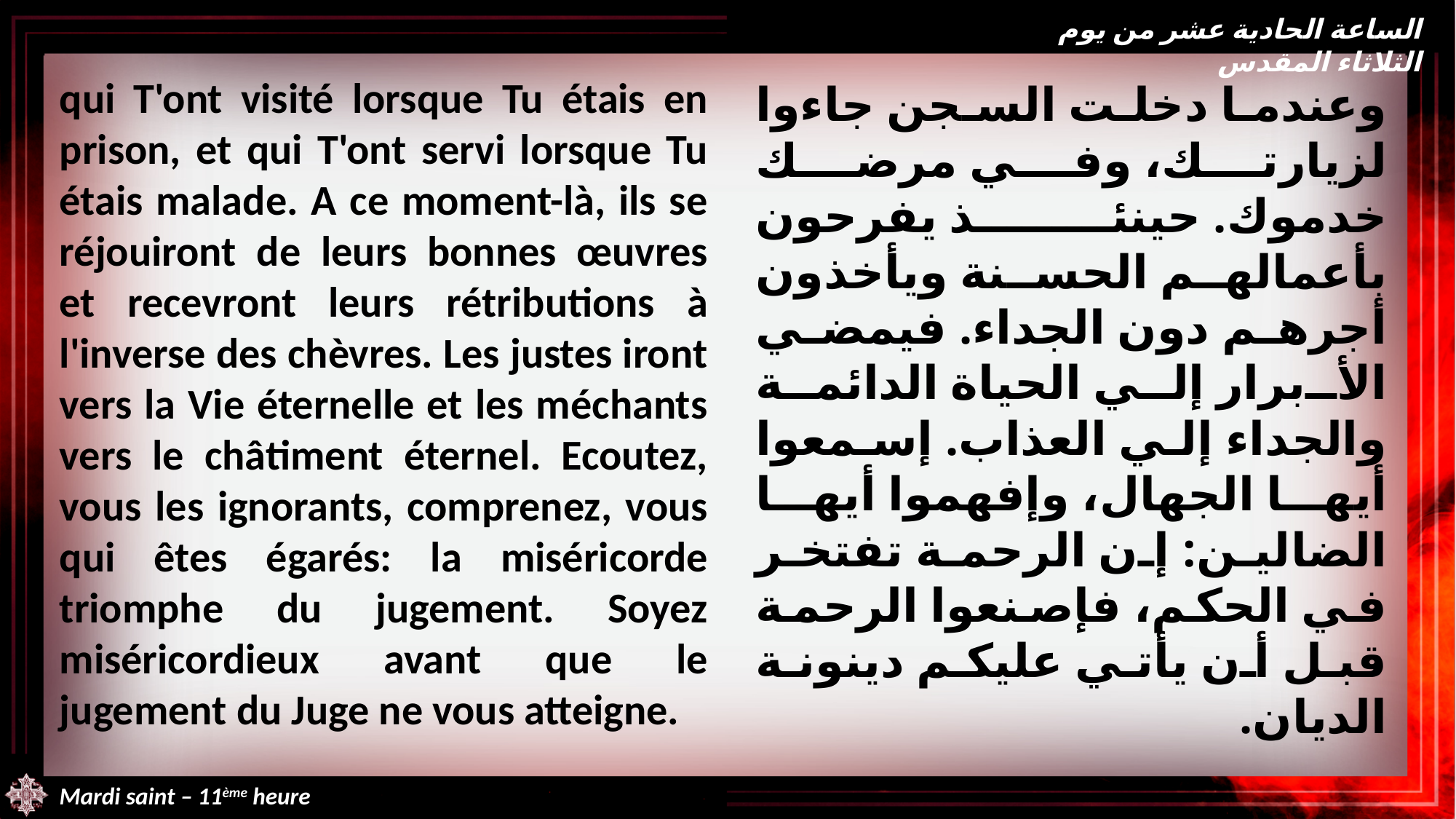

الساعة الحادية عشر من يوم الثلاثاء المقدس
qui T'ont visité lorsque Tu étais en prison, et qui T'ont servi lorsque Tu étais malade. A ce moment-là, ils se réjouiront de leurs bonnes œuvres et recevront leurs rétributions à l'inverse des chèvres. Les justes iront vers la Vie éternelle et les méchants vers le châtiment éternel. Ecoutez, vous les ignorants, comprenez, vous qui êtes égarés: la miséricorde triomphe du jugement. Soyez miséricordieux avant que le jugement du Juge ne vous atteigne.
وعندما دخلت السجن جاءوا لزيارتك، وفي مرضك خدموك. حينئذ يفرحون بأعمالهم الحسنة ويأخذون أجرهم دون الجداء. فيمضي الأبرار إلي الحياة الدائمة والجداء إلي العذاب. إسمعوا أيها الجهال، وإفهموا أيها الضالين: إن الرحمة تفتخر في الحكم، فإصنعوا الرحمة قبل أن يأتي عليكم دينونة الديان.
Mardi saint – 11ème heure